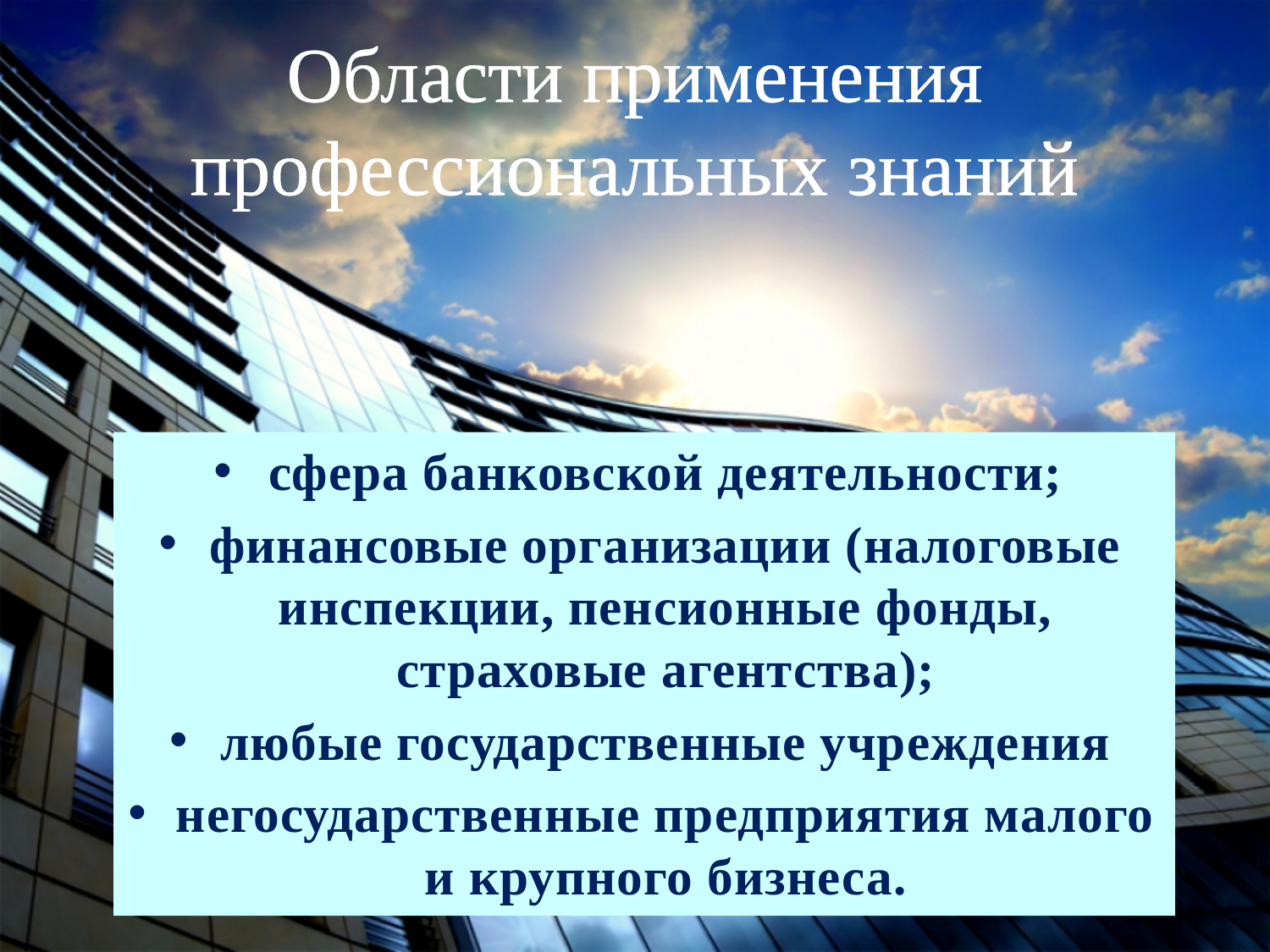

# Области применения профессиональных знаний
сфера банковской деятельности;
финансовые организации (налоговые инспекции, пенсионные фонды, страховые агентства);
любые государственные учреждения
негосударственные предприятия малого и крупного бизнеса.